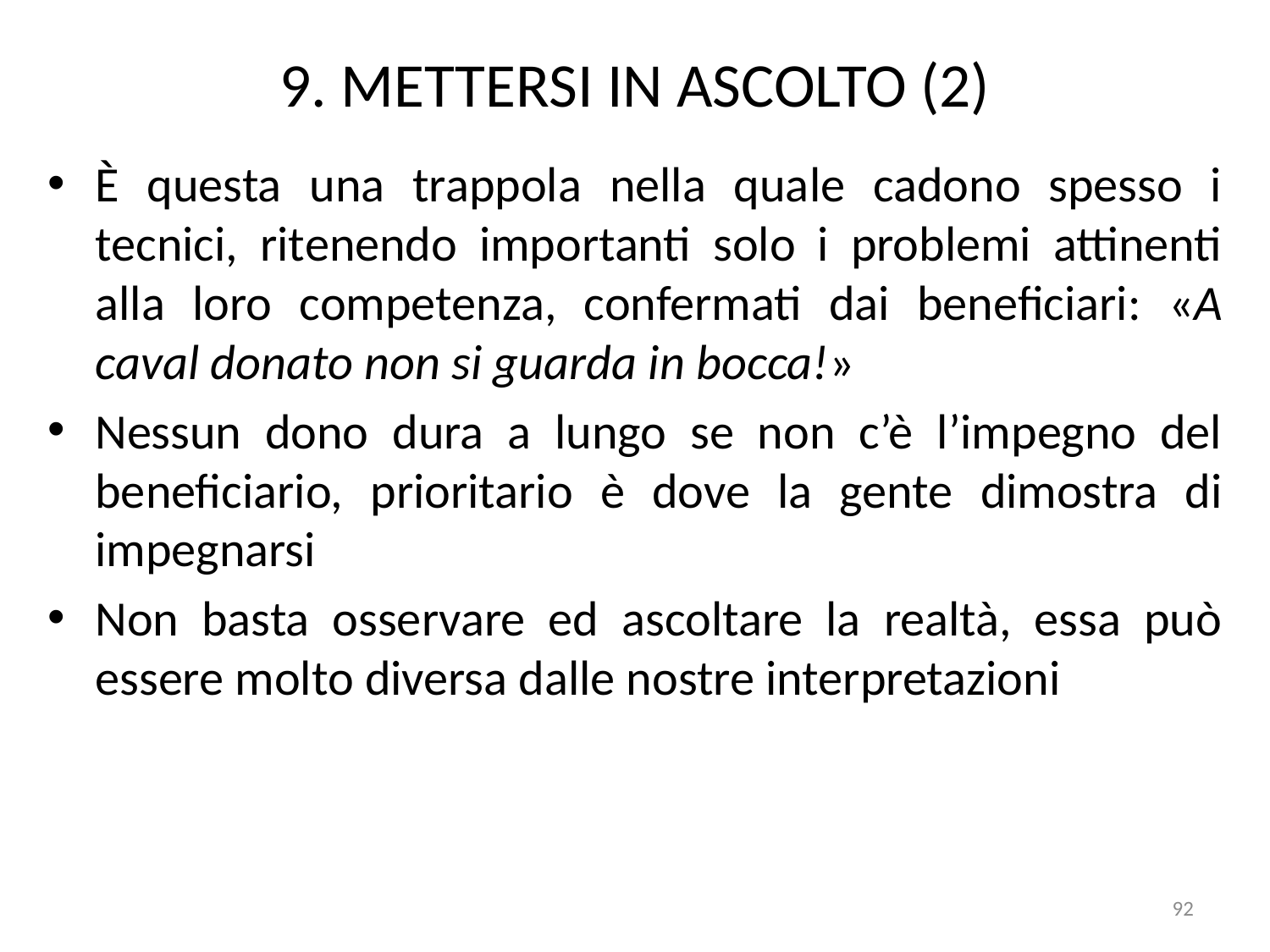

# 9. METTERSI IN ASCOLTO (2)
È questa una trappola nella quale cadono spesso i tecnici, ritenendo importanti solo i problemi attinenti alla loro competenza, confermati dai beneficiari: «A caval donato non si guarda in bocca!»
Nessun dono dura a lungo se non c’è l’impegno del beneficiario, prioritario è dove la gente dimostra di impegnarsi
Non basta osservare ed ascoltare la realtà, essa può essere molto diversa dalle nostre interpretazioni
92